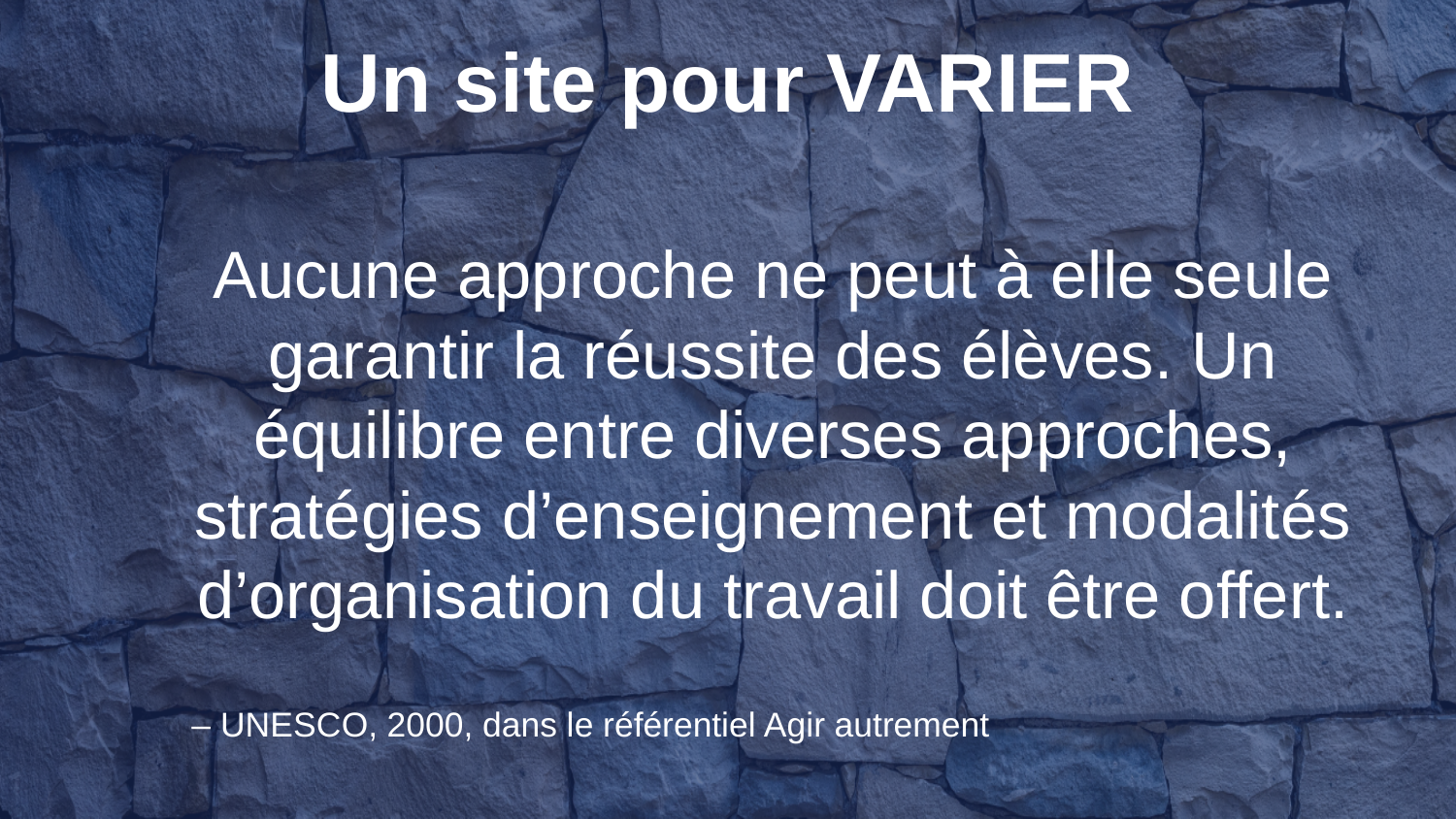

# Un site pour VARIER
Aucune approche ne peut à elle seule garantir la réussite des élèves. Un équilibre entre diverses approches, stratégies d’enseignement et modalités d’organisation du travail doit être offert.

– UNESCO, 2000, dans le référentiel Agir autrement